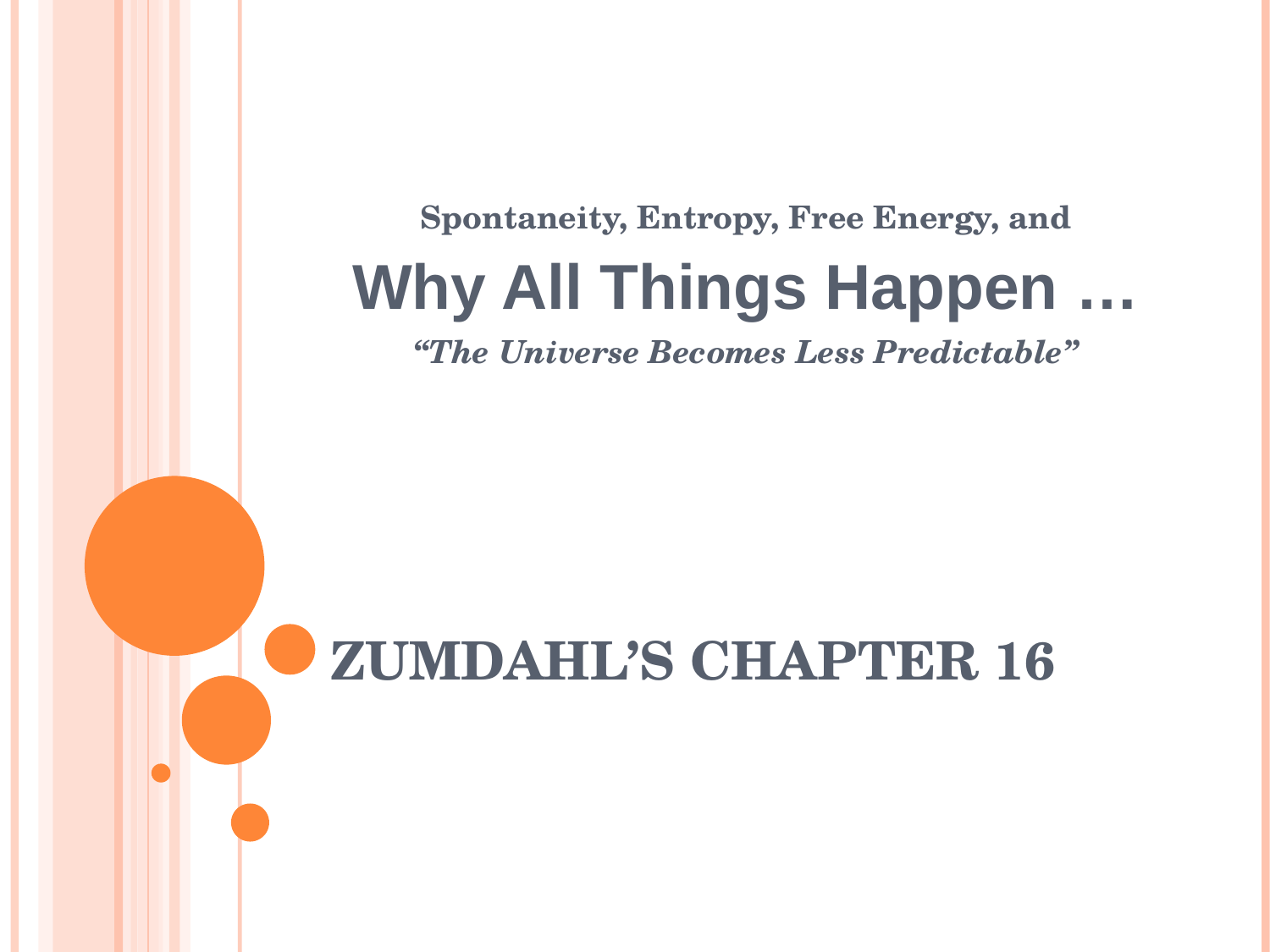

Spontaneity, Entropy, Free Energy, and
Why All Things Happen …
“The Universe Becomes Less Predictable”
# ZUMDAHL’S CHAPTER 16